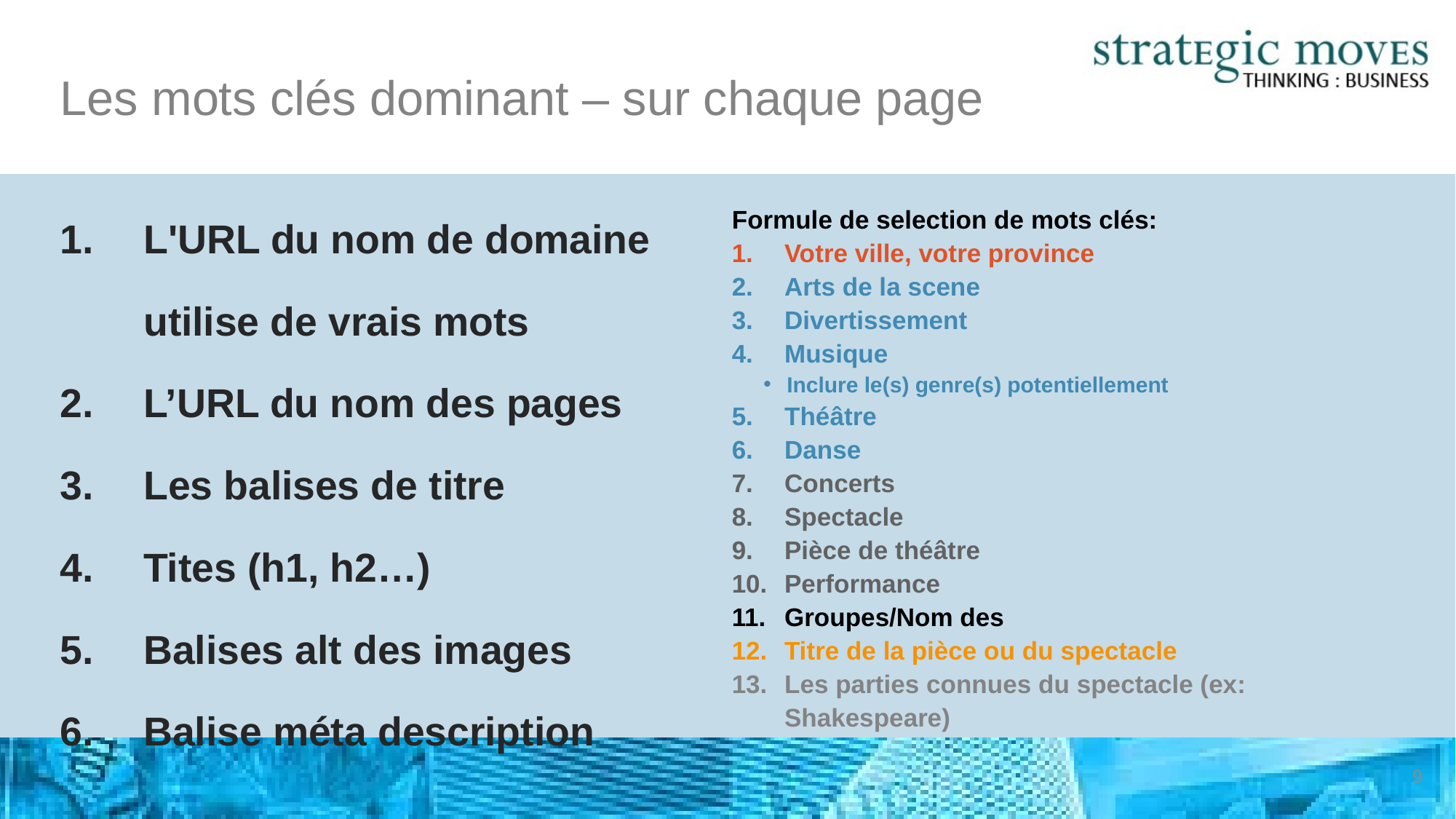

# Les mots clés dominant – sur chaque page
L'URL du nom de domaine utilise de vrais mots
L’URL du nom des pages
Les balises de titre
Tites (h1, h2…)
Balises alt des images
Balise méta description

Formule de selection de mots clés:
Votre ville, votre province
Arts de la scene
Divertissement
Musique
Inclure le(s) genre(s) potentiellement
Théâtre
Danse
Concerts
Spectacle
Pièce de théâtre
Performance
Groupes/Nom des
Titre de la pièce ou du spectacle
Les parties connues du spectacle (ex: Shakespeare)
9